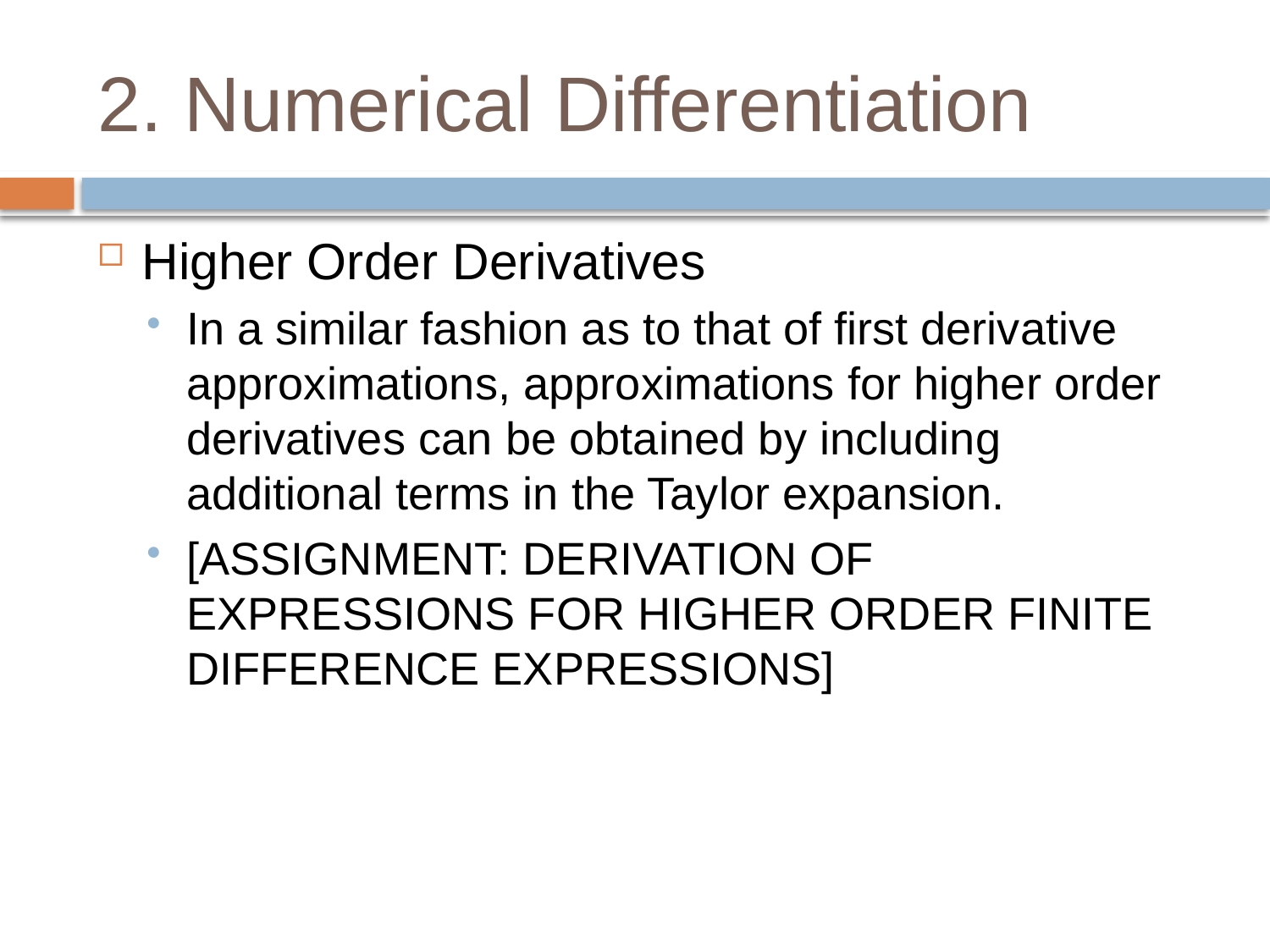

# 2. Numerical Differentiation
Higher Order Derivatives
In a similar fashion as to that of first derivative approximations, approximations for higher order derivatives can be obtained by including additional terms in the Taylor expansion.
[ASSIGNMENT: DERIVATION OF EXPRESSIONS FOR HIGHER ORDER FINITE DIFFERENCE EXPRESSIONS]